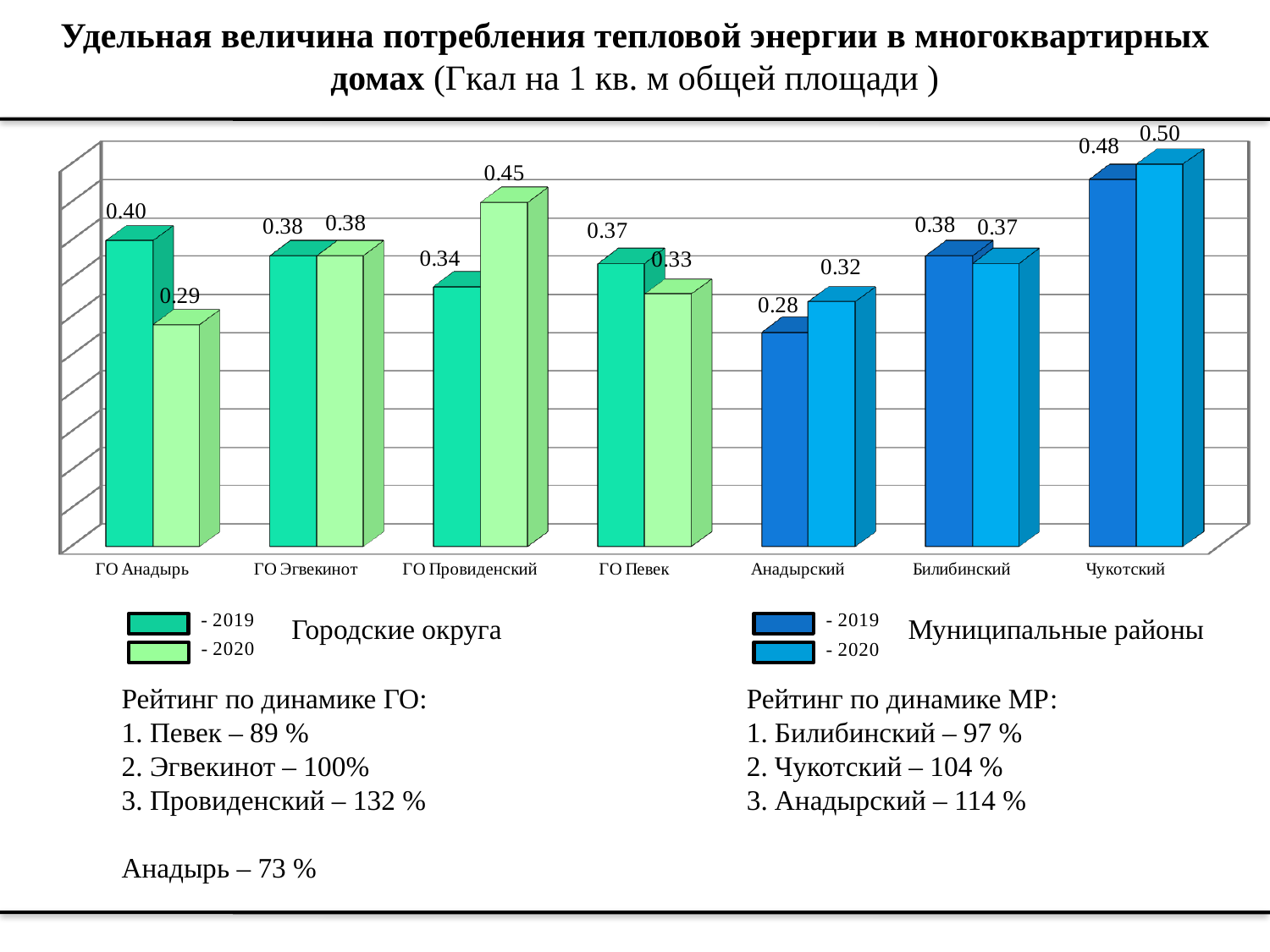

# Удельная величина потребления тепловой энергии в многоквартирных домах (Гкал на 1 кв. м общей площади )

[unsupported chart]

Городские округа
Муниципальные районы
Рейтинг по динамике ГО:
1. Певек – 89 %
2. Эгвекинот – 100%
3. Провиденский – 132 %

Анадырь – 73 %
Рейтинг по динамике МР:
1. Билибинский – 97 %
2. Чукотский – 104 %
3. Анадырский – 114 %